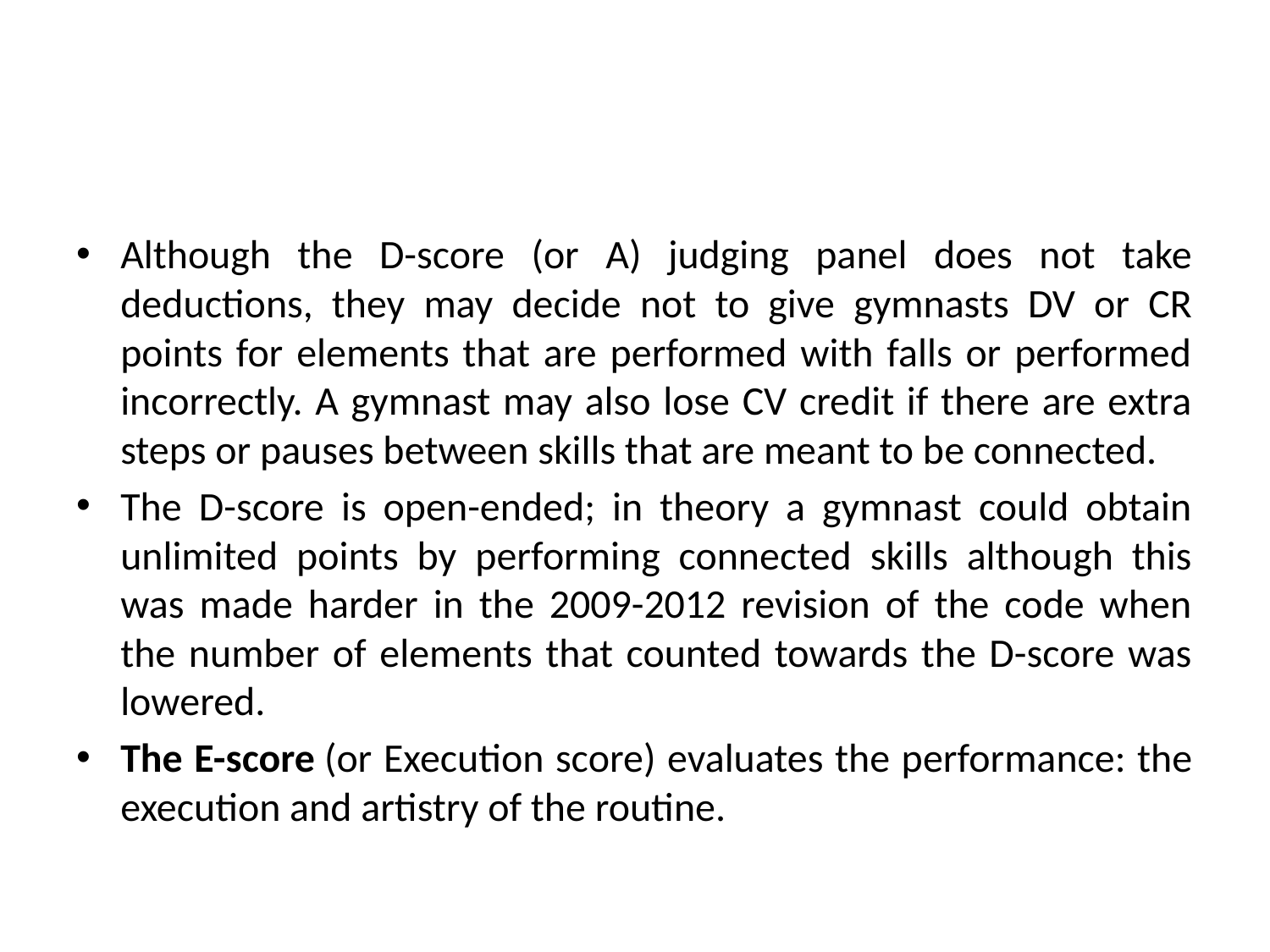

#
Although the D-score (or A) judging panel does not take deductions, they may decide not to give gymnasts DV or CR points for elements that are performed with falls or performed incorrectly. A gymnast may also lose CV credit if there are extra steps or pauses between skills that are meant to be connected.
The D-score is open-ended; in theory a gymnast could obtain unlimited points by performing connected skills although this was made harder in the 2009-2012 revision of the code when the number of elements that counted towards the D-score was lowered.
The E-score (or Execution score) evaluates the performance: the execution and artistry of the routine.